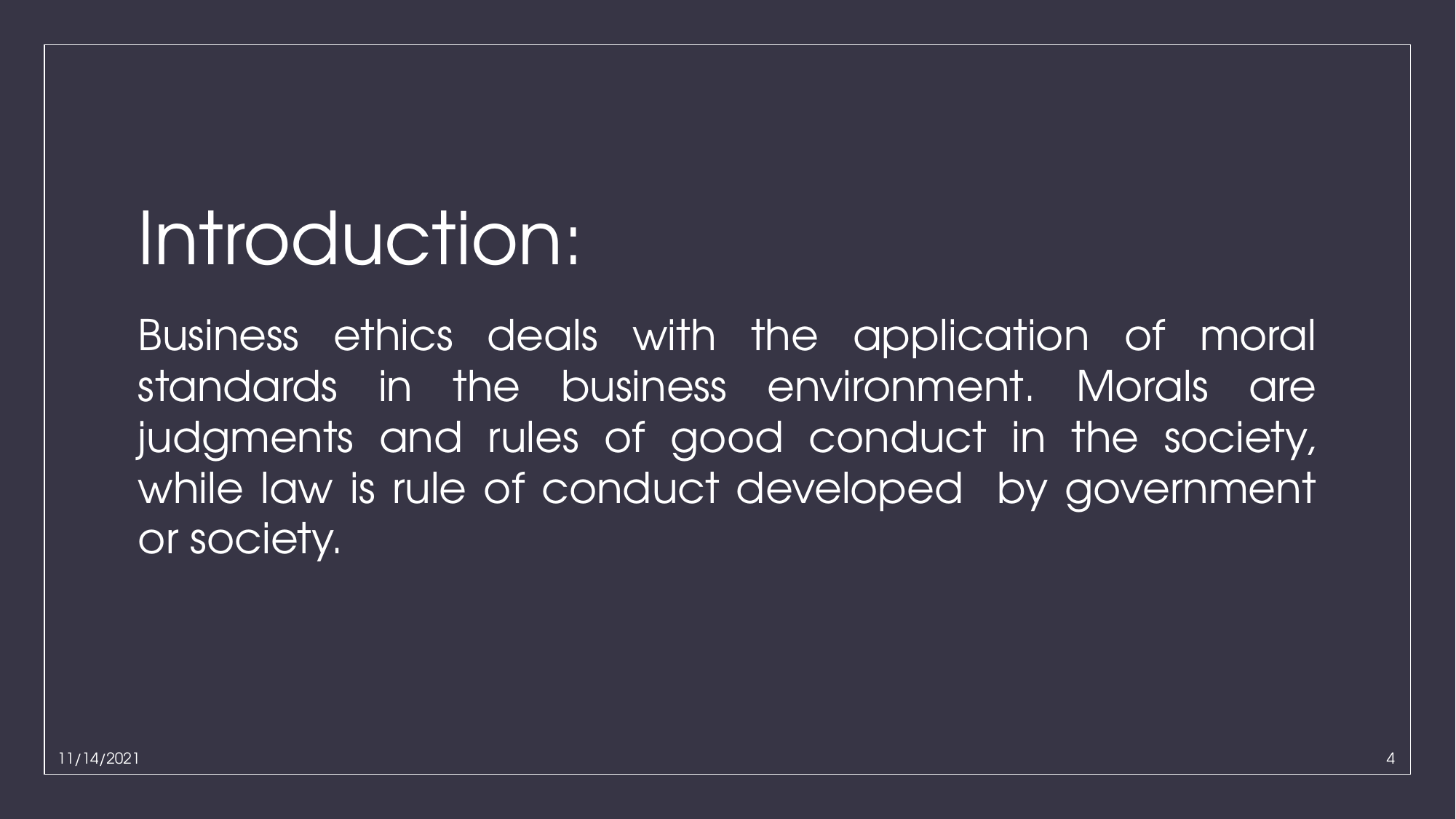

# Introduction:
Business ethics deals with the application of moral standards in the business environment. Morals are judgments and rules of good conduct in the society, while law is rule of conduct developed  by government or society.
11/14/2021
4